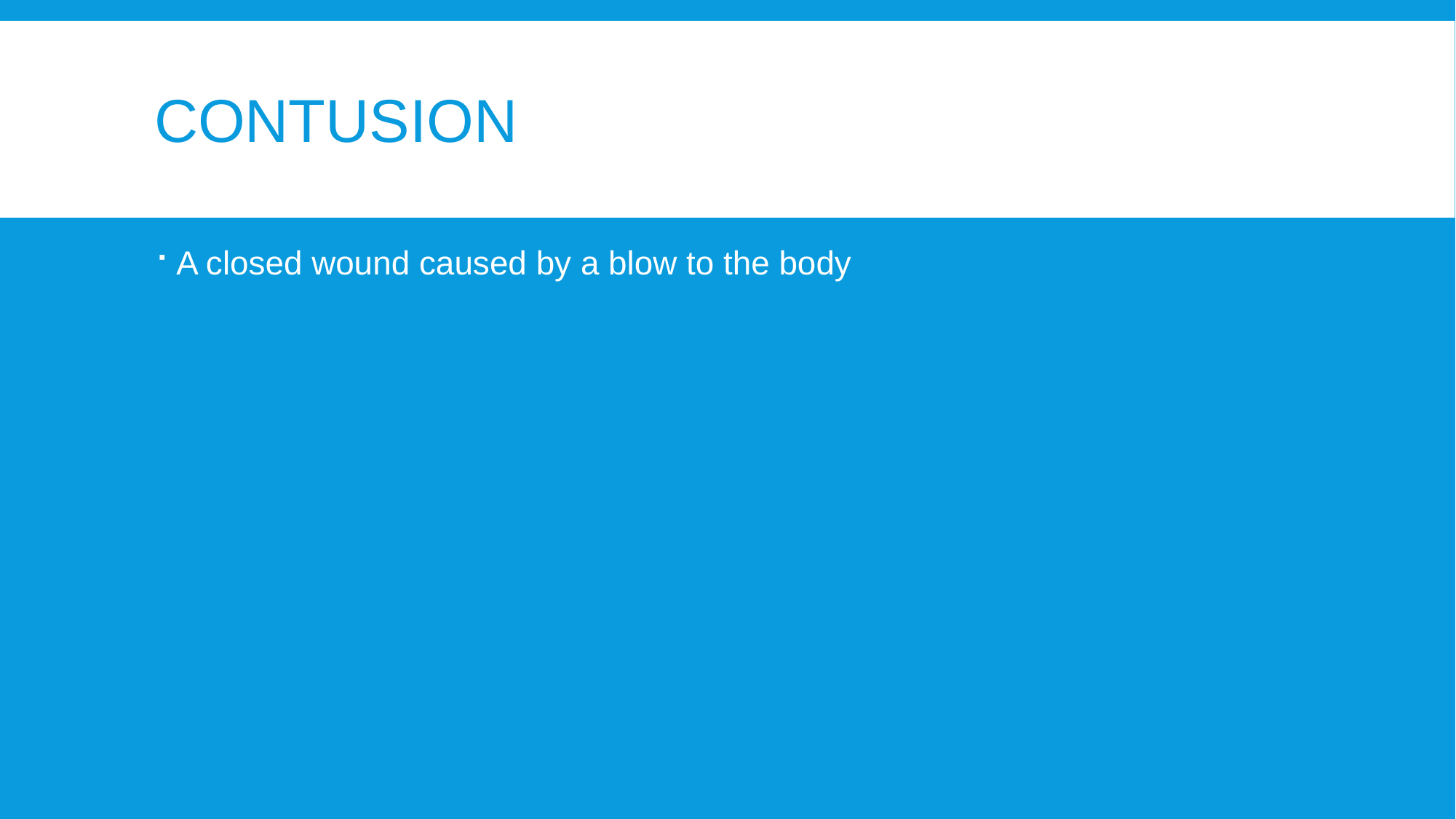

# Contusion
A closed wound caused by a blow to the body